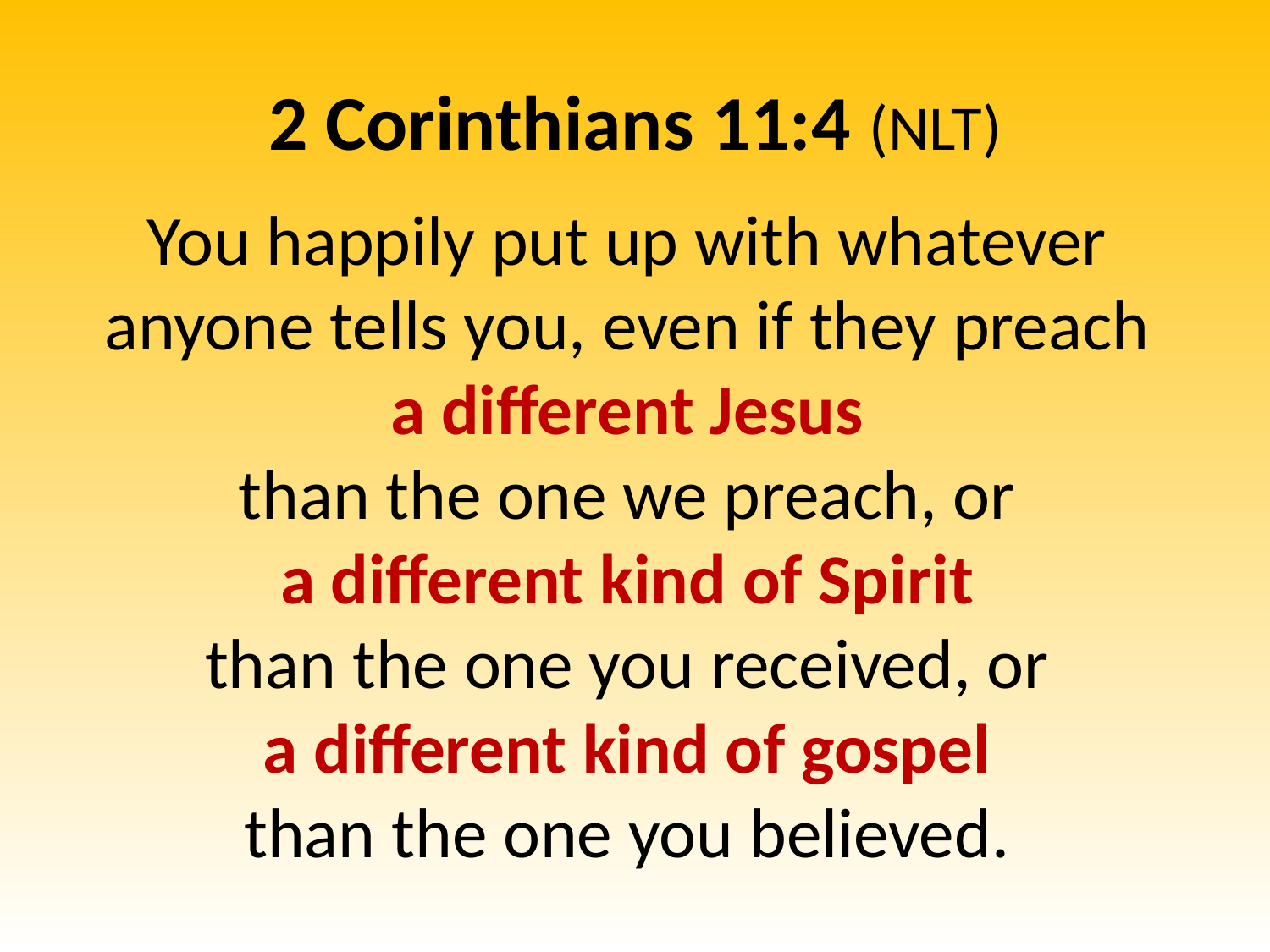

2 Corinthians 11:4 (NLT)

You happily put up with whatever
anyone tells you, even if they preach
a different Jesus
than the one we preach, or
a different kind of Spirit
than the one you received, or
a different kind of gospel
than the one you believed.